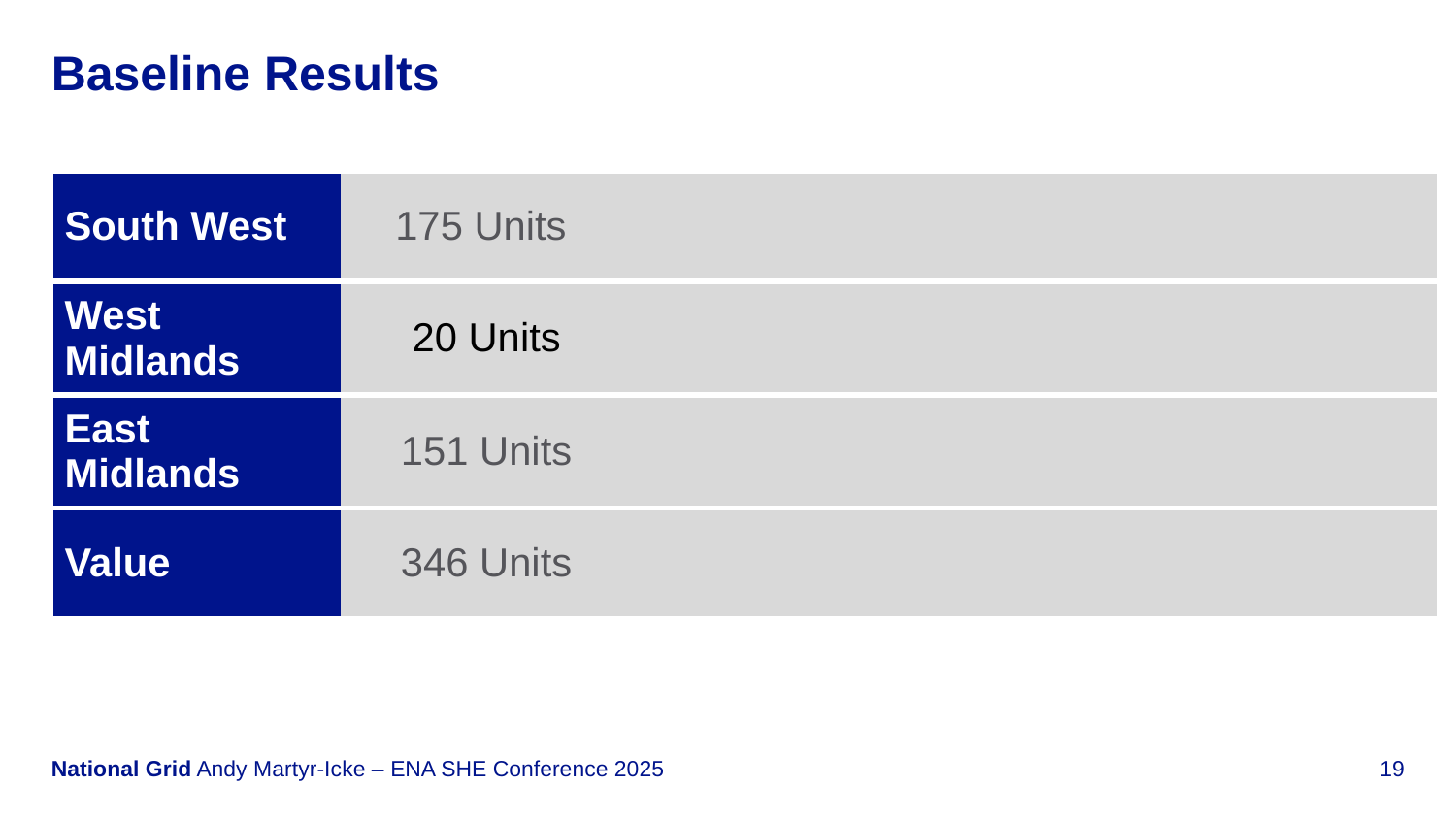

# Baseline Results
| South West | 175 Units |  |  |
| --- | --- | --- | --- |
| West Midlands | 20 Units |  |  |
| East Midlands | 151 Units |  |  |
| Value | 346 Units |  |  |
Andy Martyr-Icke – ENA SHE Conference 2025